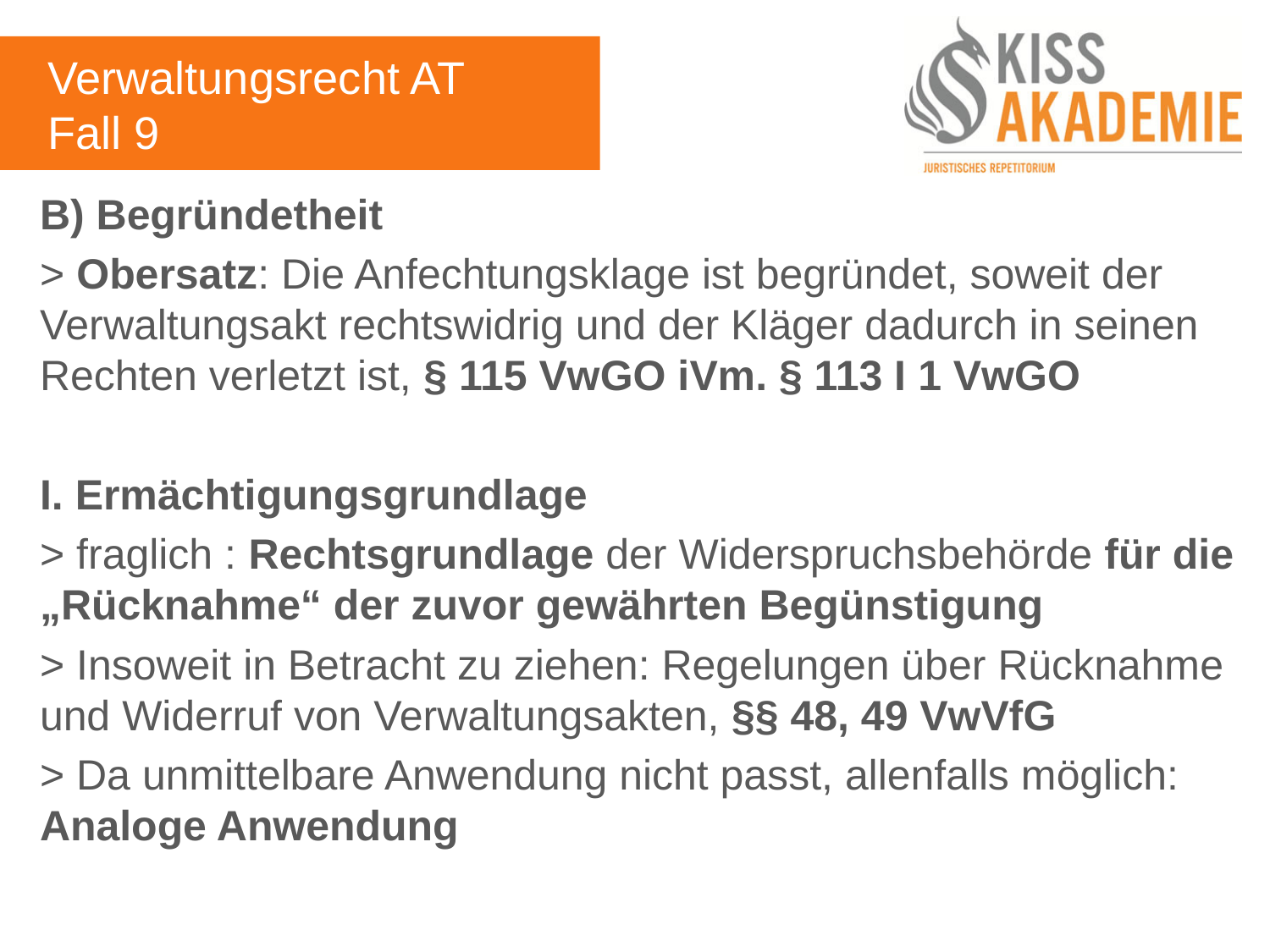

Verwaltungsrecht AT
Fall 9
B) Begründetheit
> Obersatz: Die Anfechtungsklage ist begründet, soweit der Verwaltungsakt rechtswidrig und der Kläger dadurch in seinen Rechten verletzt ist, § 115 VwGO iVm. § 113 I 1 VwGO

I. Ermächtigungsgrundlage
> fraglich : Rechtsgrundlage der Widerspruchsbehörde für die „Rücknahme“ der zuvor gewährten Begünstigung
> Insoweit in Betracht zu ziehen: Regelungen über Rücknahme und Widerruf von Verwaltungsakten, §§ 48, 49 VwVfG
> Da unmittelbare Anwendung nicht passt, allenfalls möglich: Analoge Anwendung